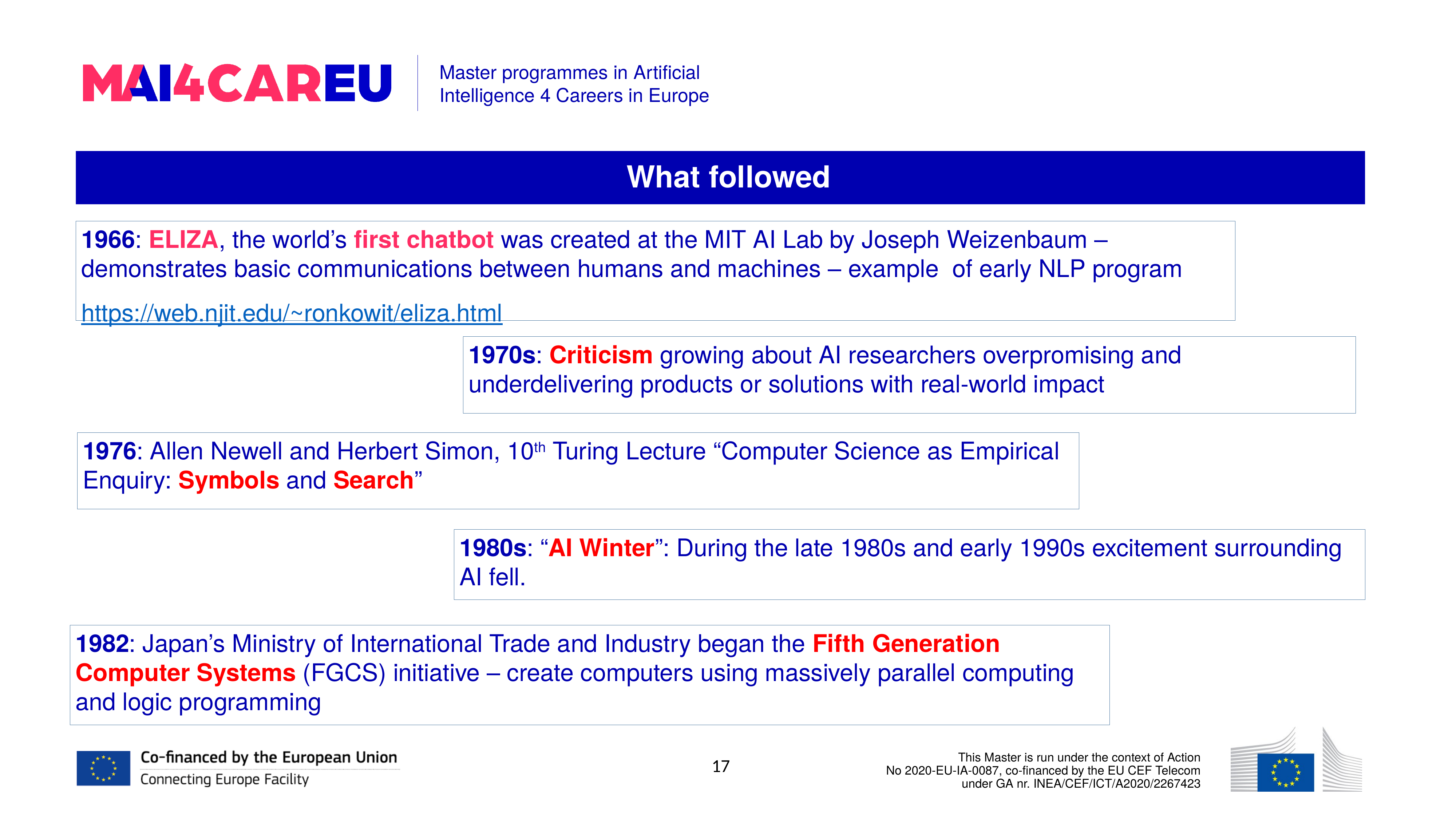

What followed
1966: ELIZA, the world’s first chatbot was created at the MIT AI Lab by Joseph Weizenbaum – demonstrates basic communications between humans and machines – example  of early NLP program
https://web.njit.edu/~ronkowit/eliza.html

1970s: Criticism growing about AI researchers overpromising and underdelivering products or solutions with real-world impact

1976: Allen Newell and Herbert Simon, 10th Turing Lecture “Computer Science as Empirical Enquiry: Symbols and Search”

1980s: “AI Winter”: During the late 1980s and early 1990s excitement surrounding AI fell.
1982: Japan’s Ministry of International Trade and Industry began the Fifth Generation Computer Systems (FGCS) initiative – create computers using massively parallel computing and logic programming

17